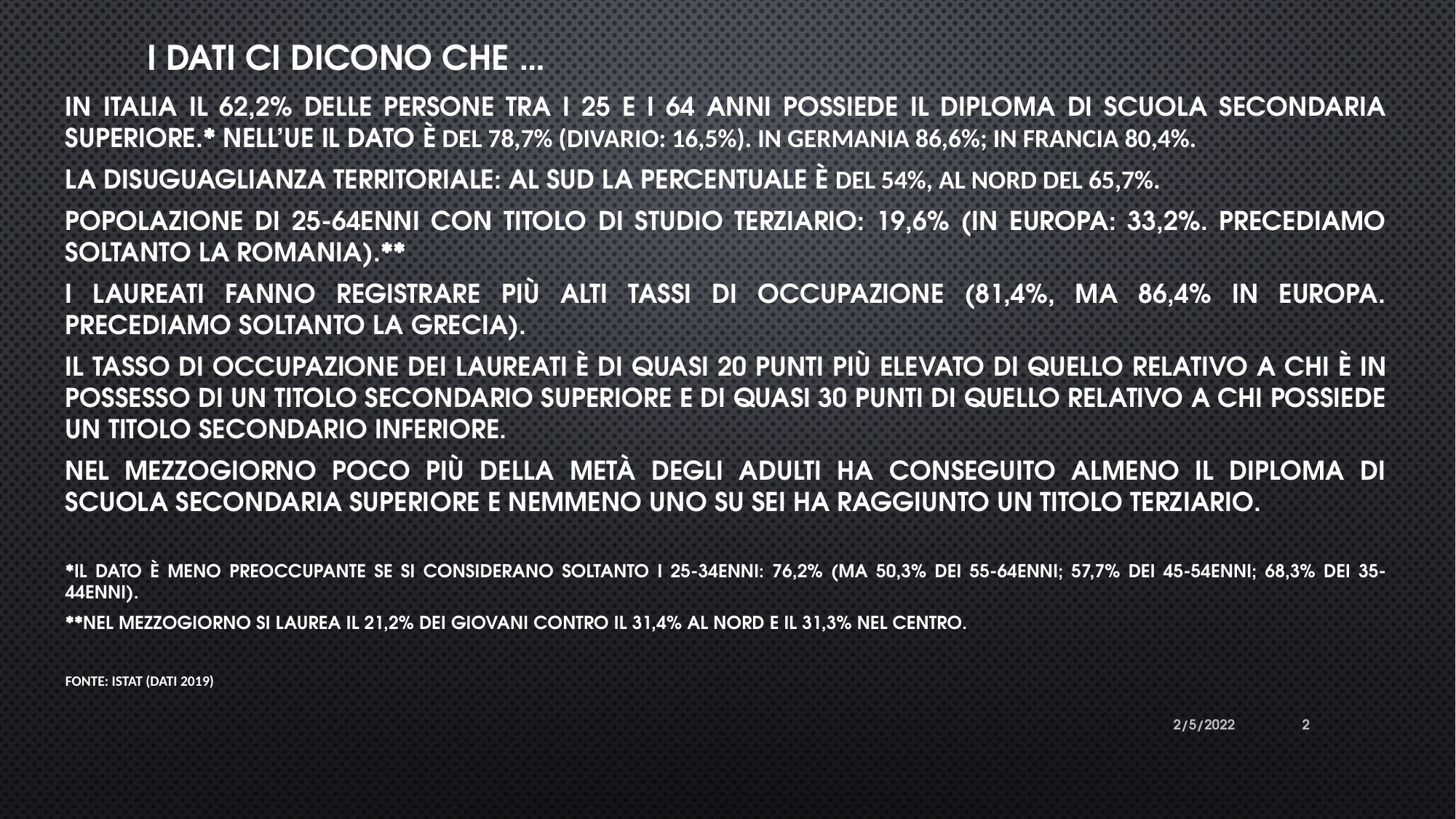

# I dati ci dicono che …
In Italia il 62,2% delle persone tra i 25 e i 64 anni possiede il diploma di scuola secondaria superiore.* Nell’UE il dato è del 78,7% (Divario: 16,5%). In Germania 86,6%; in Francia 80,4%.
La disuguaglianza territoriale: al Sud la percentuale è del 54%, al Nord del 65,7%.
Popolazione di 25-64enni con titolo di studio terziario: 19,6% (in Europa: 33,2%. Precediamo soltanto la Romania).**
I laureati fanno registrare più alti tassi di occupazione (81,4%, ma 86,4% in Europa. Precediamo soltanto la Grecia).
Il tasso di occupazione dei laureati è di quasi 20 punti più elevato di quello relativo a chi è in possesso di un titolo secondario superiore e di quasi 30 punti di quello relativo a chi possiede un titolo secondario inferiore.
Nel Mezzogiorno poco più della metà degli adulti ha conseguito almeno il diploma di scuola secondaria superiore e nemmeno uno su sei ha raggiunto un titolo terziario.

*Il dato è meno preoccupante se si considerano soltanto i 25-34enni: 76,2% (ma 50,3% dei 55-64enni; 57,7% dei 45-54enni; 68,3% dei 35-44enni).
**Nel Mezzogiorno si laurea il 21,2% dei giovani contro il 31,4% al Nord e il 31,3% nel Centro.

Fonte: Istat (dati 2019)
2/5/2022
2